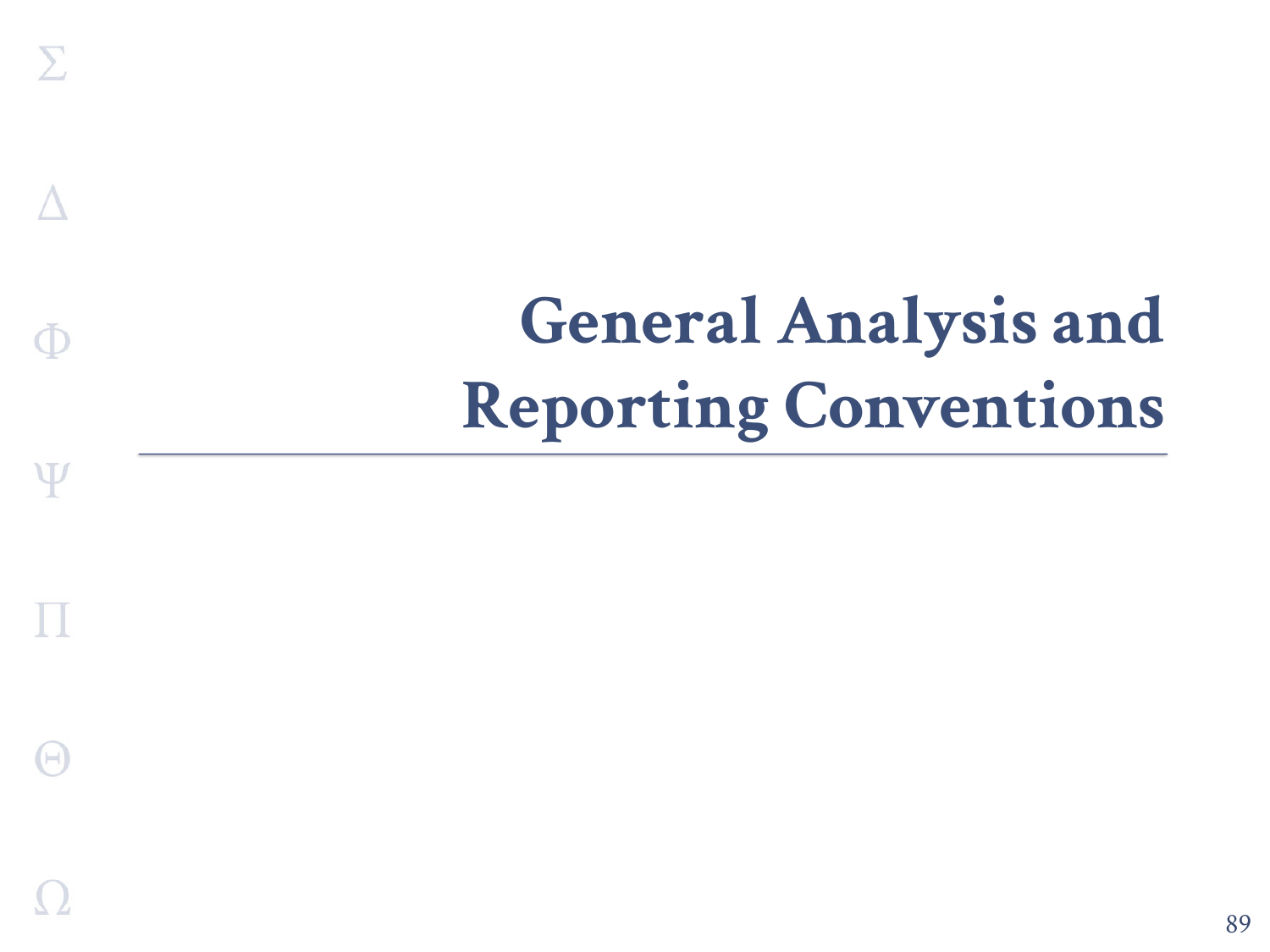

# General Analysis and Reporting Conventions

89